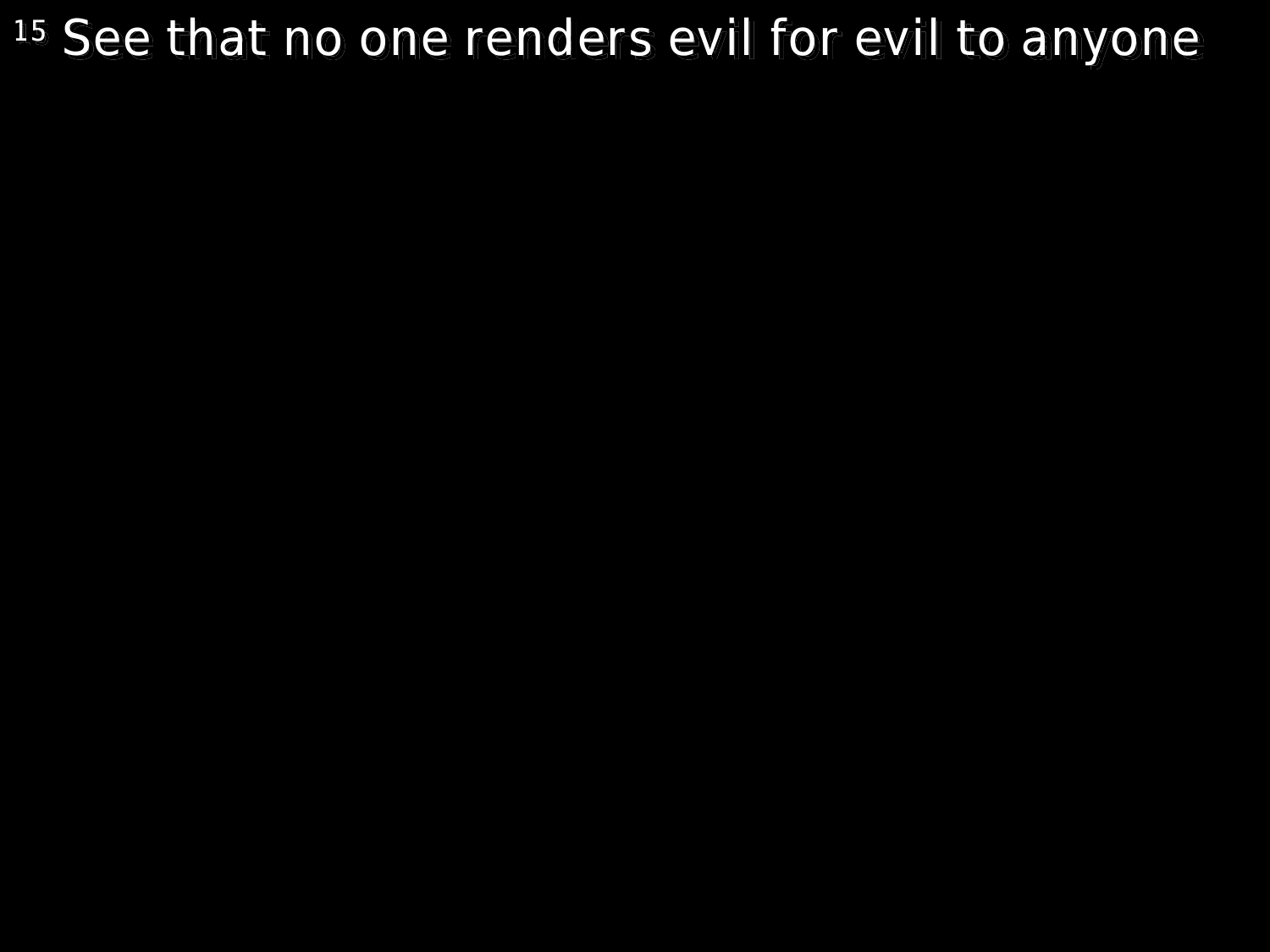

15 See that no one renders evil for evil to anyone